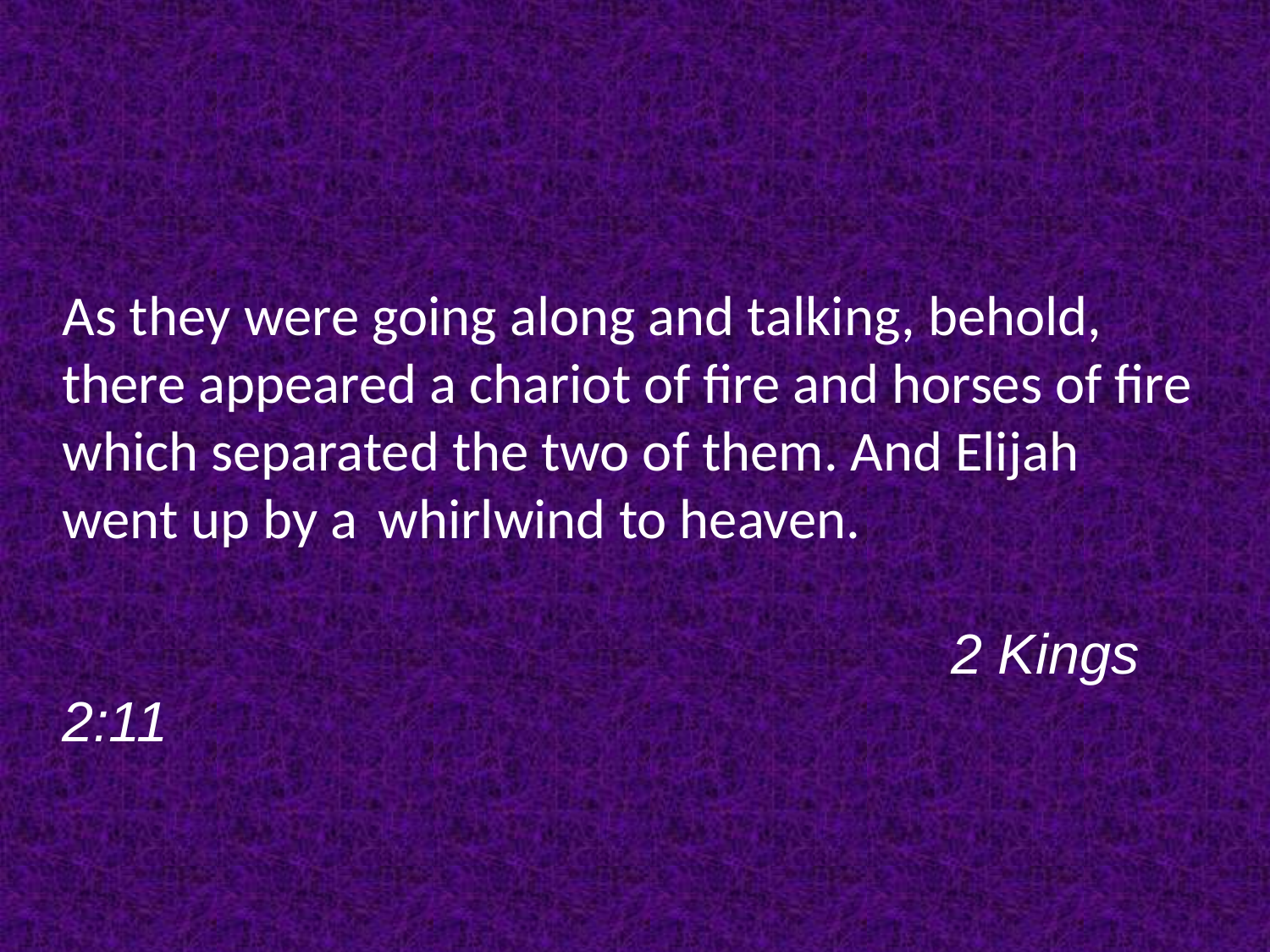

As they were going along and talking, behold, there appeared a chariot of fire and horses of fire which separated the two of them. And Elijah went up by a  whirlwind to heaven.																			2 Kings 2:11